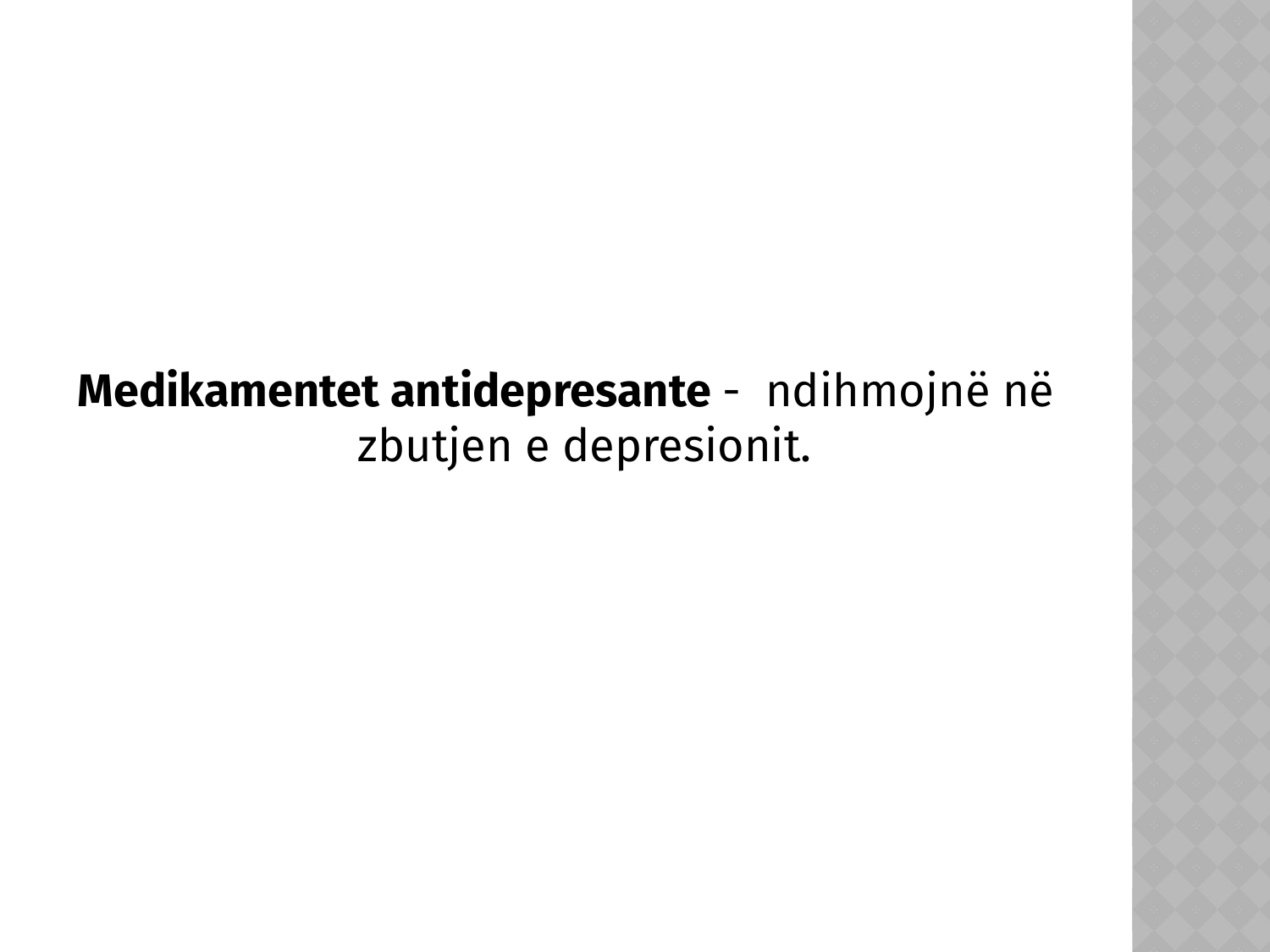

Medikamentet antidepresante -  ndihmojnë në zbutjen e depresionit.